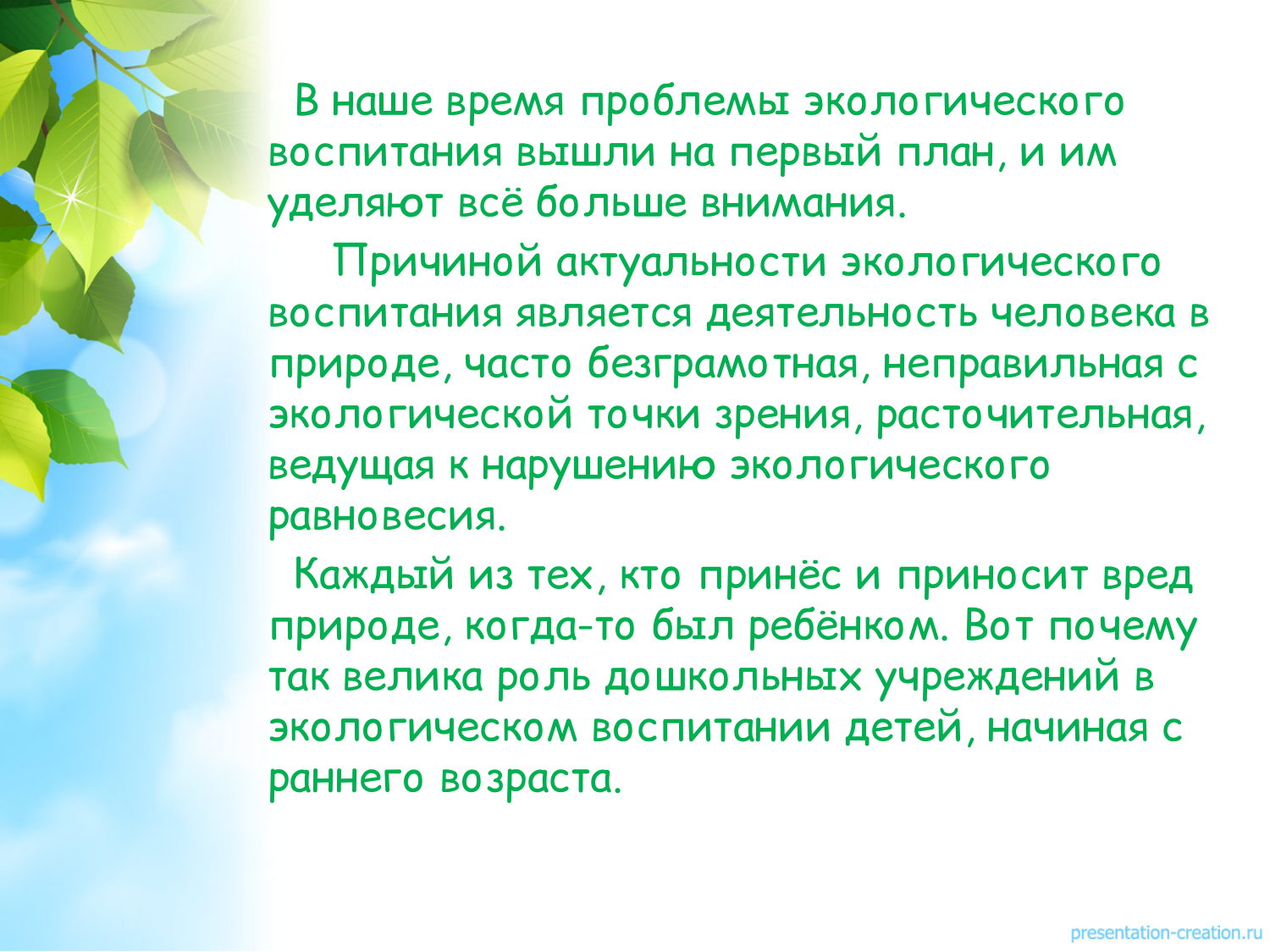

#
  В наше время проблемы экологического воспитания вышли на первый план, и им уделяют всё больше внимания.
     Причиной актуальности экологического воспитания является деятельность человека в природе, часто безграмотная, неправильная с экологической точки зрения, расточительная, ведущая к нарушению экологического равновесия.
  Каждый из тех, кто принёс и приносит вред природе, когда-то был ребёнком. Вот почему так велика роль дошкольных учреждений в экологическом воспитании детей, начиная с раннего возраста.